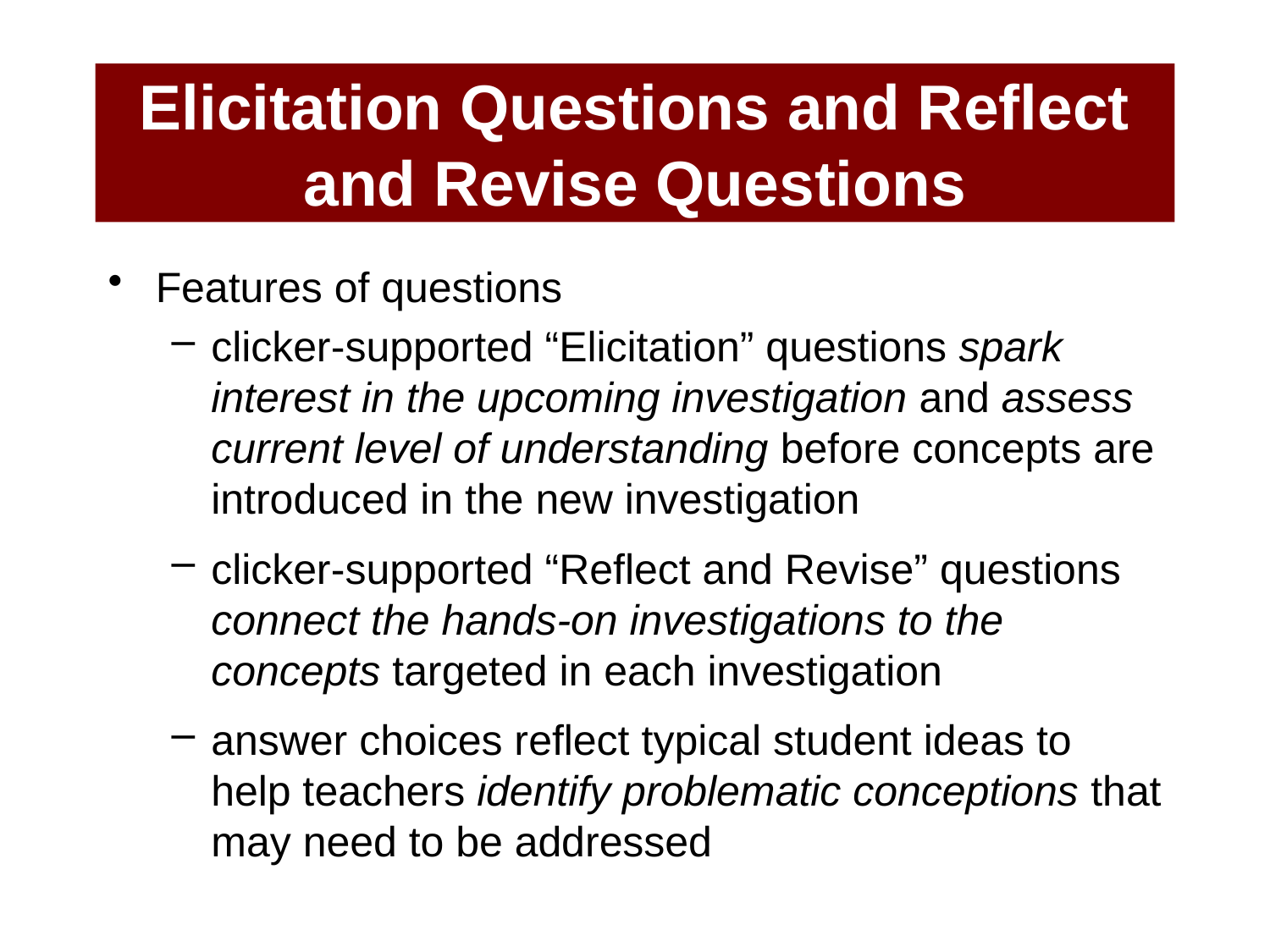

# Elicitation Questions and Reflect and Revise Questions
Features of questions
clicker-supported “Elicitation” questions spark interest in the upcoming investigation and assess current level of understanding before concepts are introduced in the new investigation
clicker-supported “Reflect and Revise” questions connect the hands-on investigations to the concepts targeted in each investigation
answer choices reflect typical student ideas to help teachers identify problematic conceptions that may need to be addressed